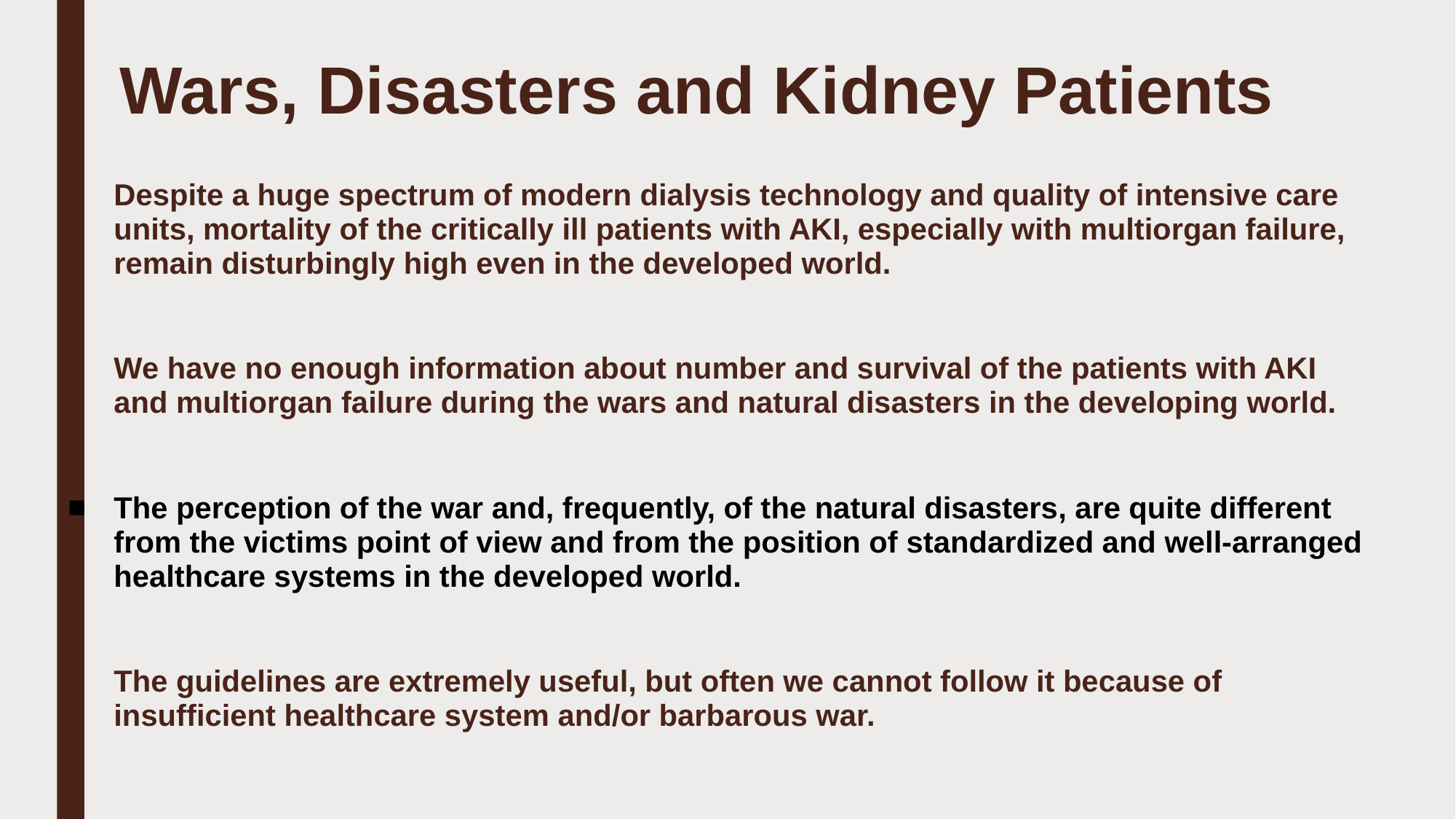

# Wars, Disasters and Kidney Patients
Despite a huge spectrum of modern dialysis technology and quality of intensive care units, mortality of the critically ill patients with AKI, especially with multiorgan failure, remain disturbingly high even in the developed world.

We have no enough information about number and survival of the patients with AKI and multiorgan failure during the wars and natural disasters in the developing world.

The perception of the war and, frequently, of the natural disasters, are quite different from the victims point of view and from the position of standardized and well-arranged healthcare systems in the developed world.

The guidelines are extremely useful, but often we cannot follow it because of insufficient healthcare system and/or barbarous war.